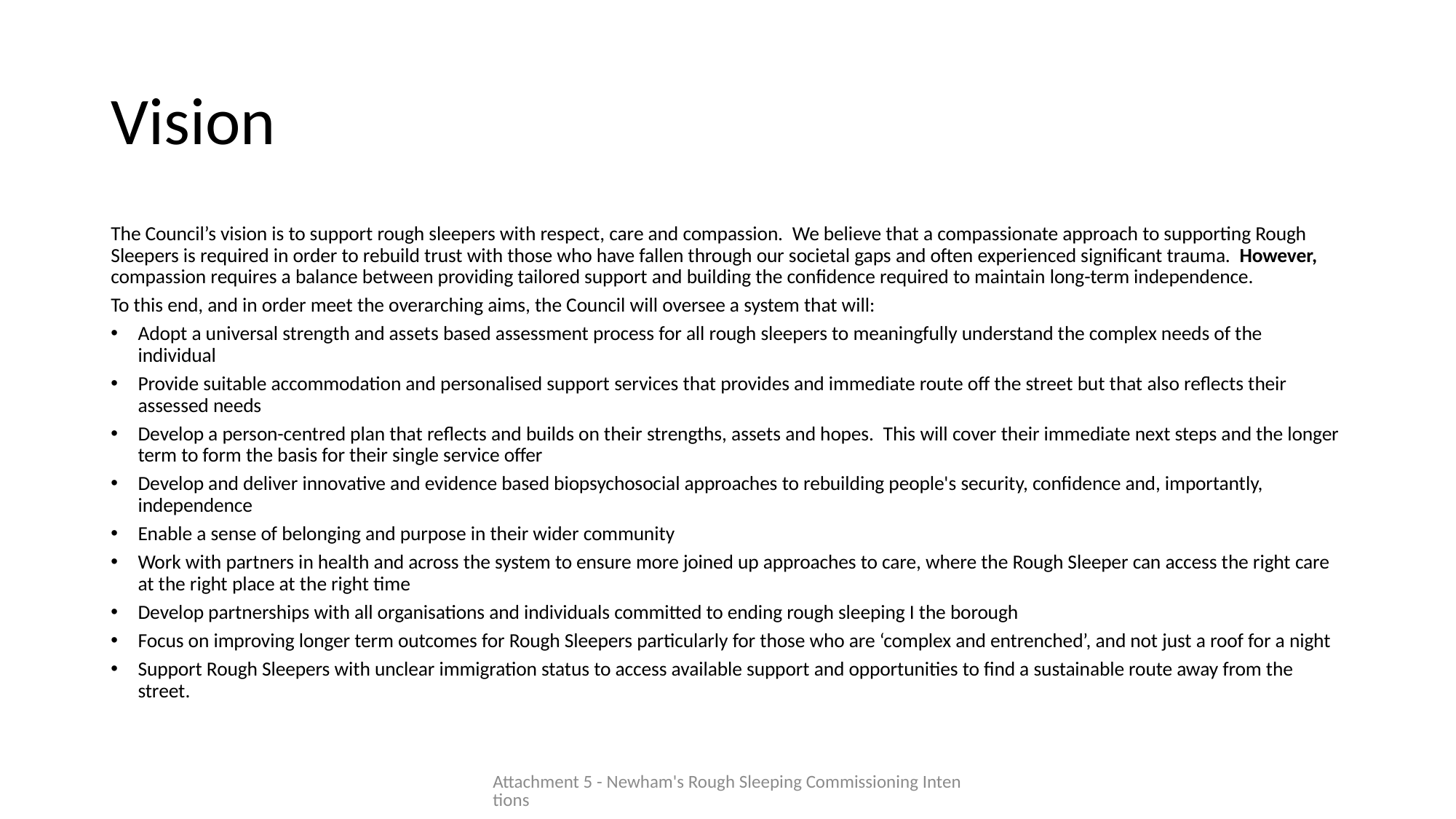

# Vision
The Council’s vision is to support rough sleepers with respect, care and compassion.  We believe that a compassionate approach to supporting Rough Sleepers is required in order to rebuild trust with those who have fallen through our societal gaps and often experienced significant trauma.  However, compassion requires a balance between providing tailored support and building the confidence required to maintain long-term independence.
To this end, and in order meet the overarching aims, the Council will oversee a system that will:
Adopt a universal strength and assets based assessment process for all rough sleepers to meaningfully understand the complex needs of the individual
Provide suitable accommodation and personalised support services that provides and immediate route off the street but that also reflects their assessed needs
Develop a person-centred plan that reflects and builds on their strengths, assets and hopes.  This will cover their immediate next steps and the longer term to form the basis for their single service offer
Develop and deliver innovative and evidence based biopsychosocial approaches to rebuilding people's security, confidence and, importantly, independence
Enable a sense of belonging and purpose in their wider community
Work with partners in health and across the system to ensure more joined up approaches to care, where the Rough Sleeper can access the right care at the right place at the right time
Develop partnerships with all organisations and individuals committed to ending rough sleeping I the borough
Focus on improving longer term outcomes for Rough Sleepers particularly for those who are ‘complex and entrenched’, and not just a roof for a night
Support Rough Sleepers with unclear immigration status to access available support and opportunities to find a sustainable route away from the street.

Attachment 5 - Newham's Rough Sleeping Commissioning Intentions